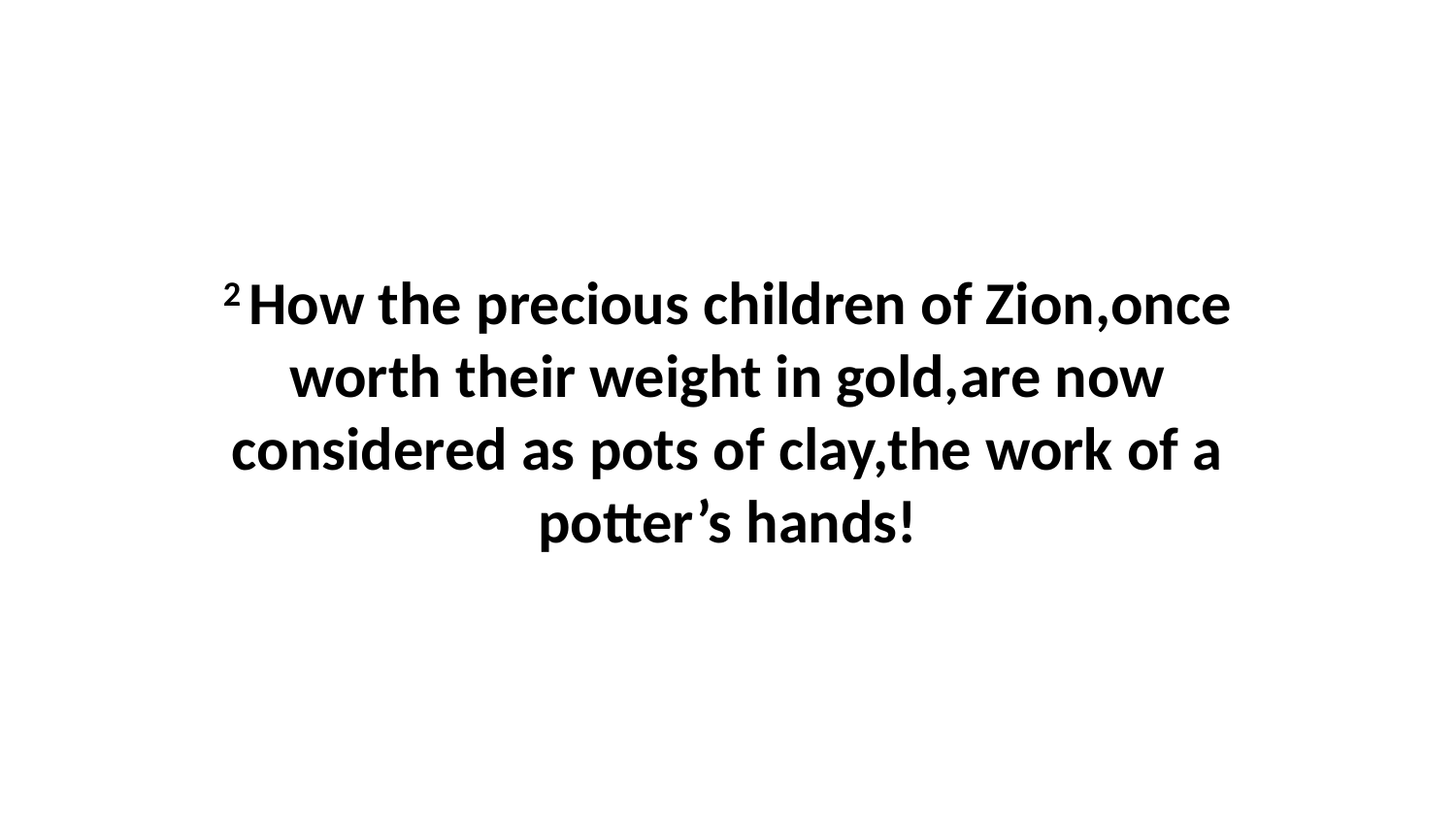

2 How the precious children of Zion,once worth their weight in gold,are now considered as pots of clay,the work of a potter’s hands!